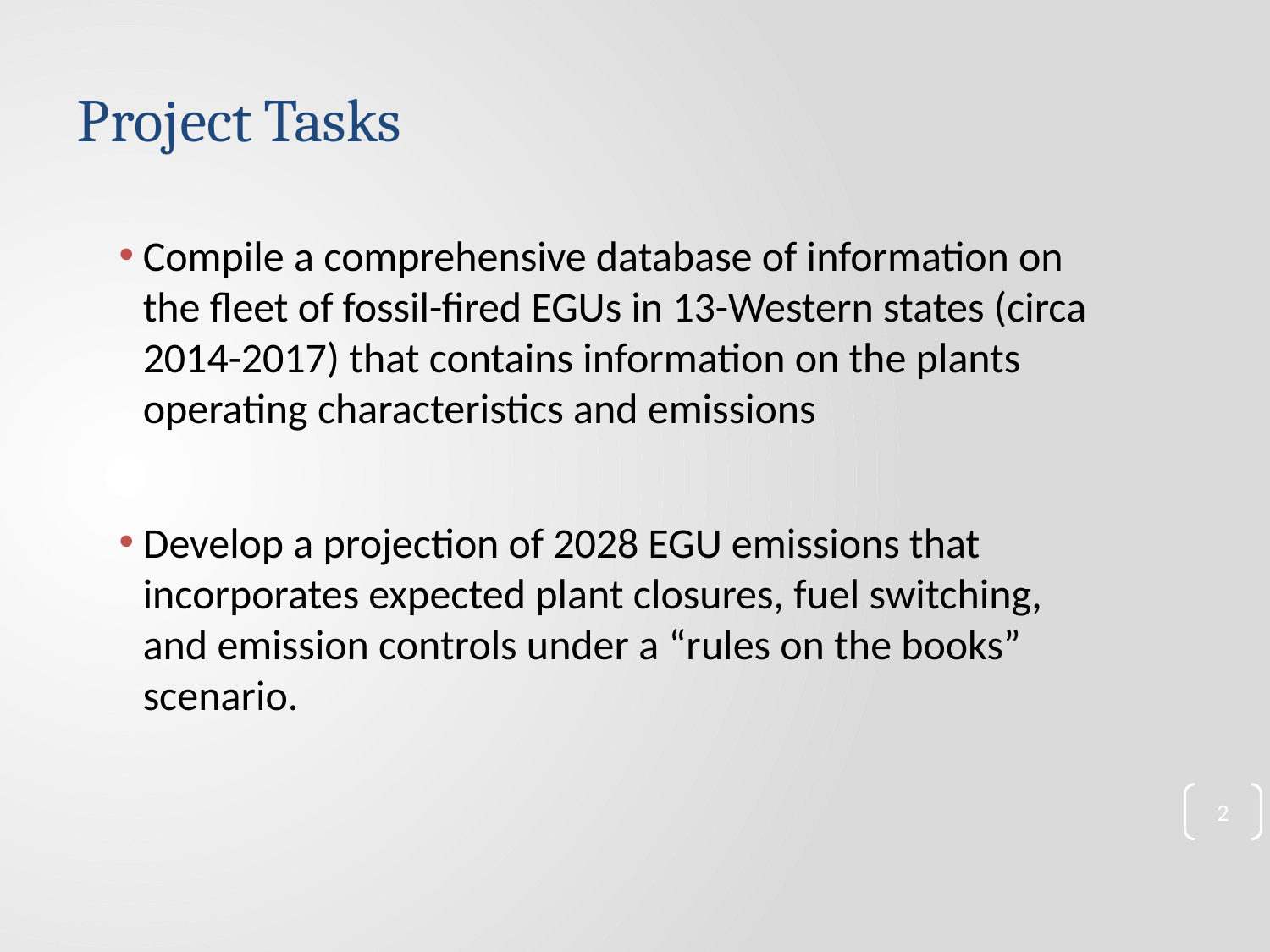

# Project Tasks
Compile a comprehensive database of information on the fleet of fossil-fired EGUs in 13-Western states (circa 2014-2017) that contains information on the plants operating characteristics and emissions

Develop a projection of 2028 EGU emissions that incorporates expected plant closures, fuel switching, and emission controls under a “rules on the books” scenario.
2